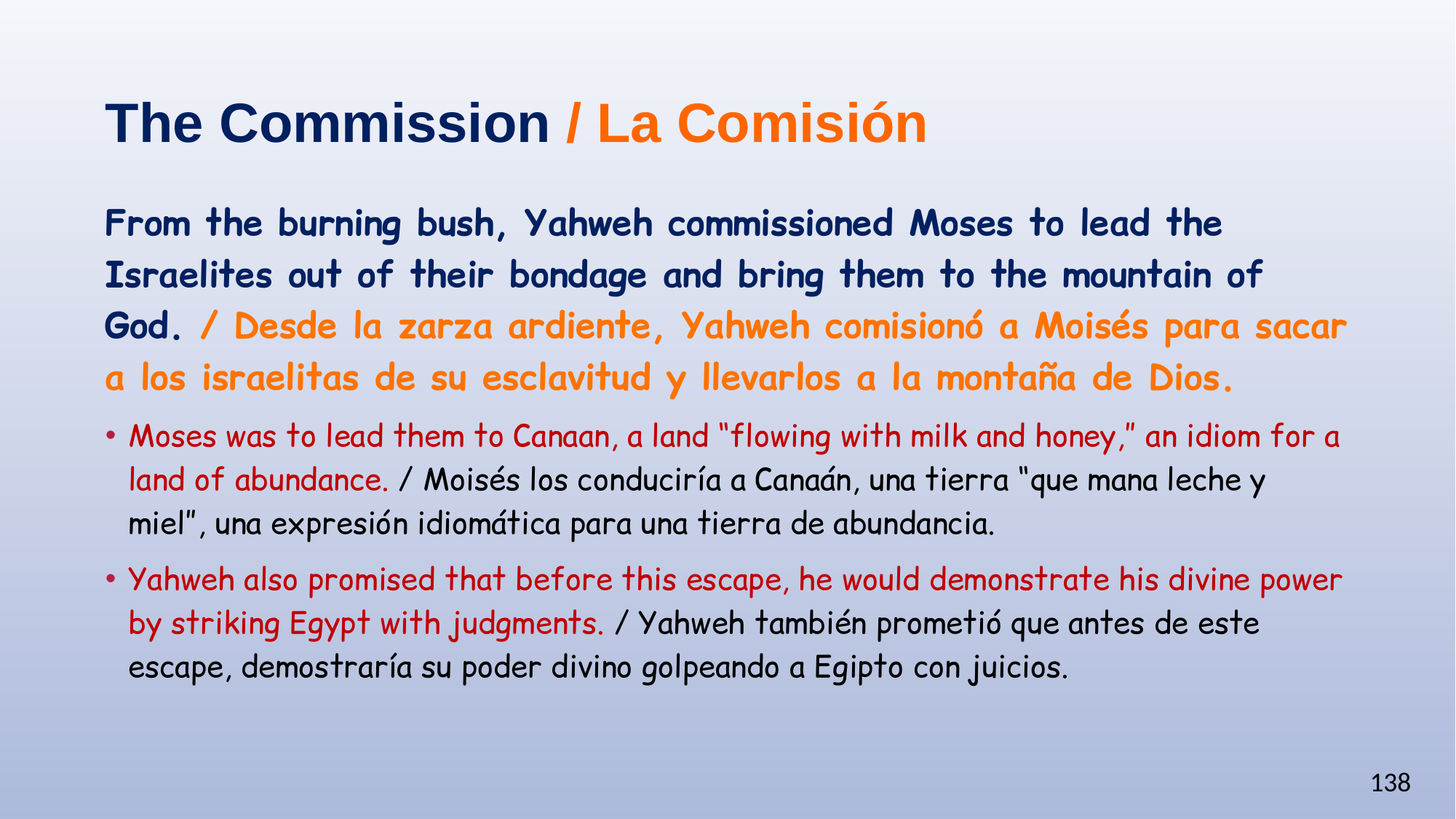

# The Commission / La Comisión
From the burning bush, Yahweh commissioned Moses to lead the Israelites out of their bondage and bring them to the mountain of God. / Desde la zarza ardiente, Yahweh comisionó a Moisés para sacar a los israelitas de su esclavitud y llevarlos a la montaña de Dios.
Moses was to lead them to Canaan, a land “flowing with milk and honey,” an idiom for a land of abundance. / Moisés los conduciría a Canaán, una tierra “que mana leche y miel”, una expresión idiomática para una tierra de abundancia.
Yahweh also promised that before this escape, he would demonstrate his divine power by striking Egypt with judgments. / Yahweh también prometió que antes de este escape, demostraría su poder divino golpeando a Egipto con juicios.
138